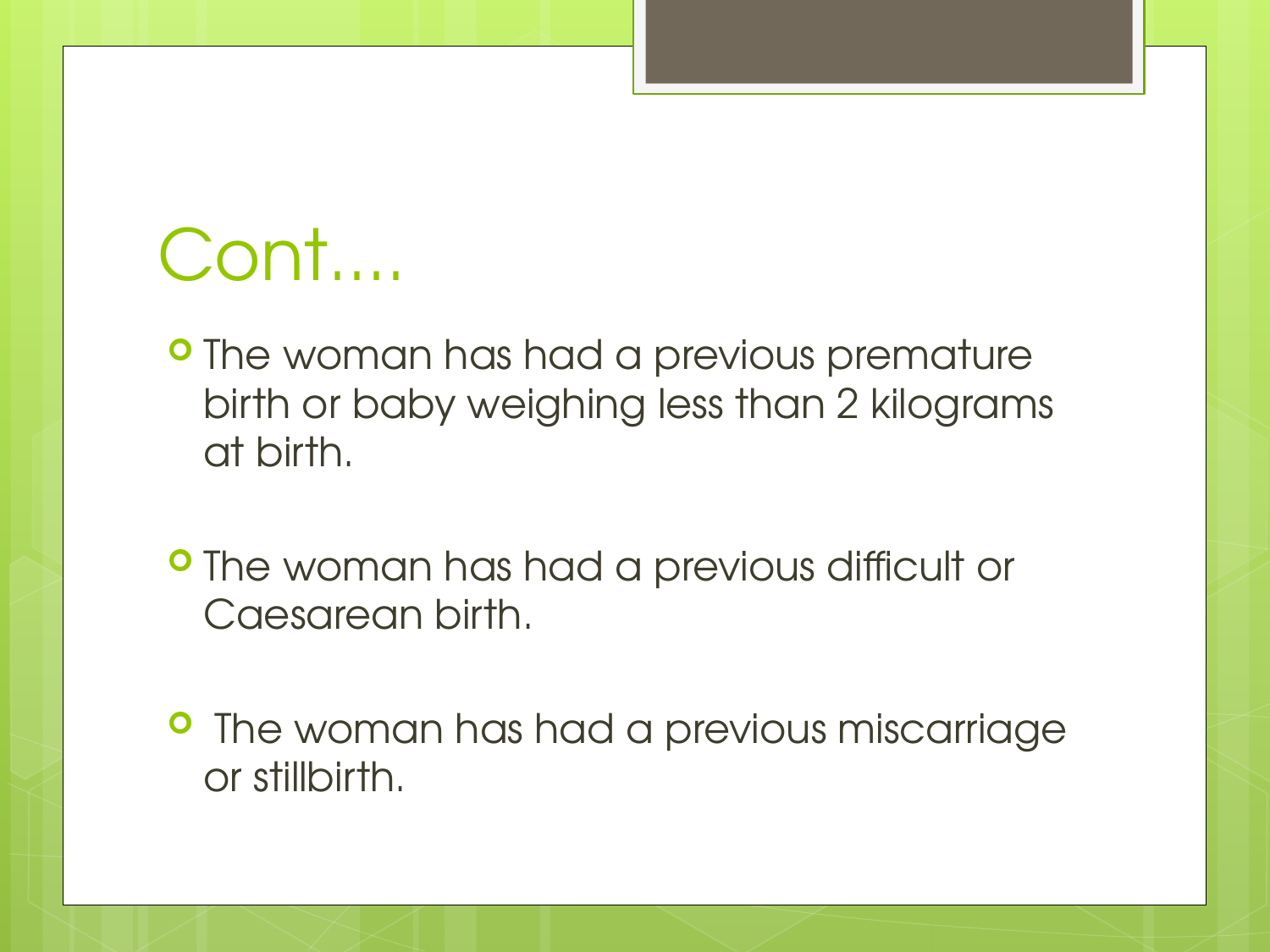

# Cont....
The woman has had a previous premature birth or baby weighing less than 2 kilograms at birth.

The woman has had a previous difficult or Caesarean birth.

 The woman has had a previous miscarriage or stillbirth.